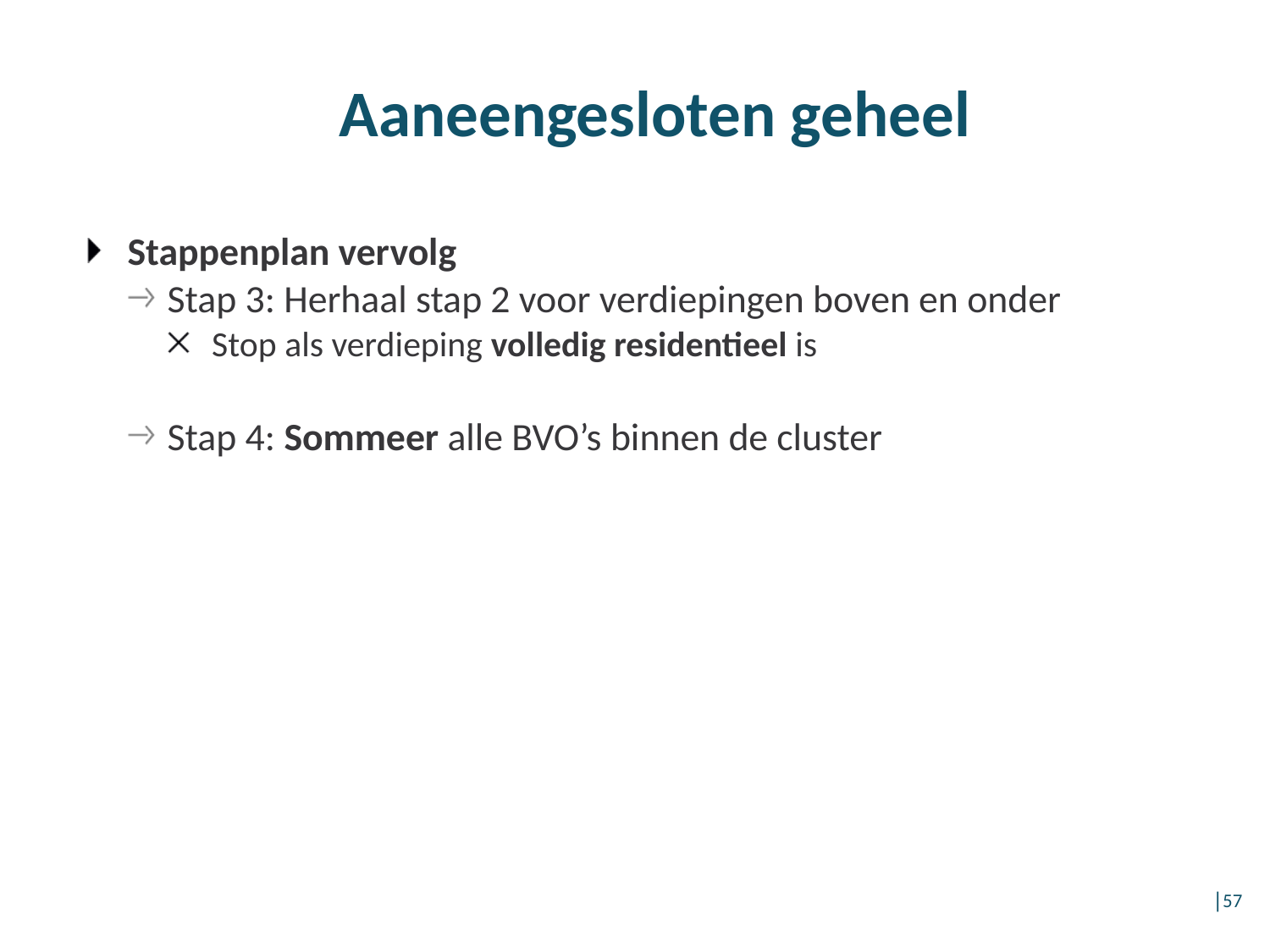

# Aaneengesloten geheel
Stappenplan vervolg
Stap 3: Herhaal stap 2 voor verdiepingen boven en onder
Stop als verdieping volledig residentieel is

Stap 4: Sommeer alle BVO’s binnen de cluster

│57